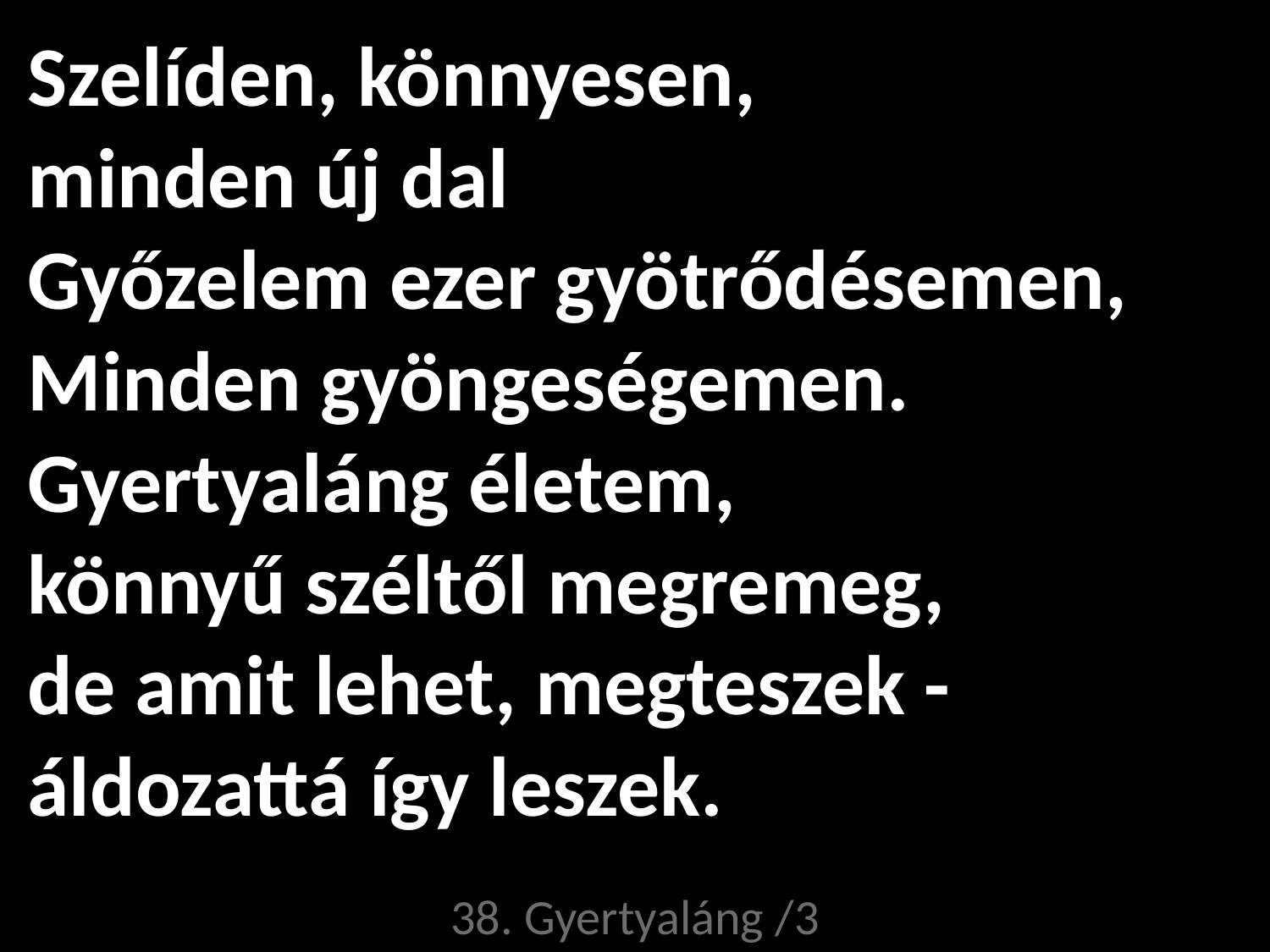

# Szelíden, könnyesen, minden új dal Győzelem ezer gyötrődésemen, Minden gyöngeségemen. Gyertyaláng életem, könnyű széltől megremeg, de amit lehet, megteszek - áldozattá így leszek.
38. Gyertyaláng /3